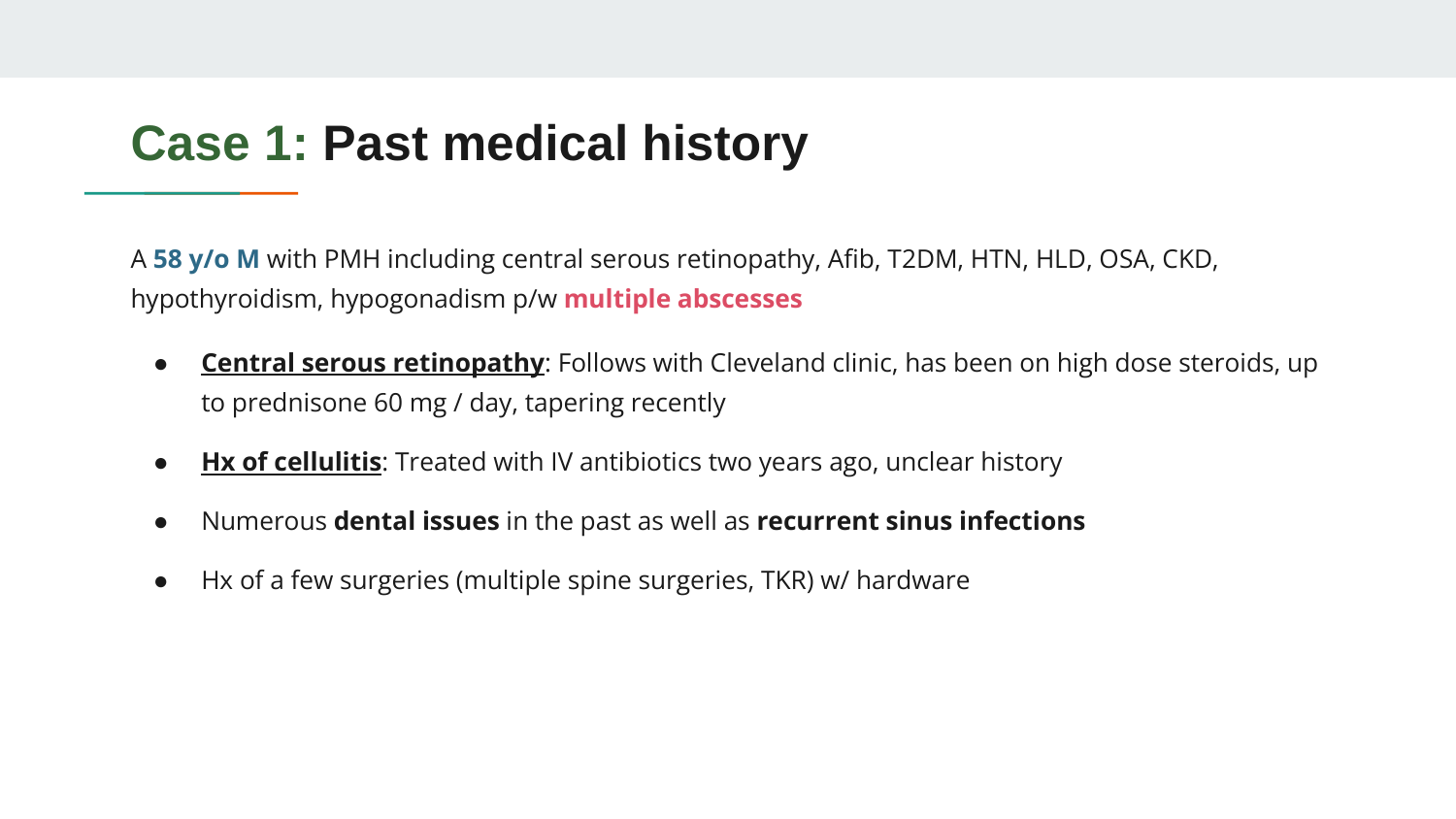

# Case 1: Past medical history
A 58 y/o M with PMH including central serous retinopathy, Afib, T2DM, HTN, HLD, OSA, CKD, hypothyroidism, hypogonadism p/w multiple abscesses
Central serous retinopathy: Follows with Cleveland clinic, has been on high dose steroids, up to prednisone 60 mg / day, tapering recently
Hx of cellulitis: Treated with IV antibiotics two years ago, unclear history
Numerous dental issues in the past as well as recurrent sinus infections
Hx of a few surgeries (multiple spine surgeries, TKR) w/ hardware